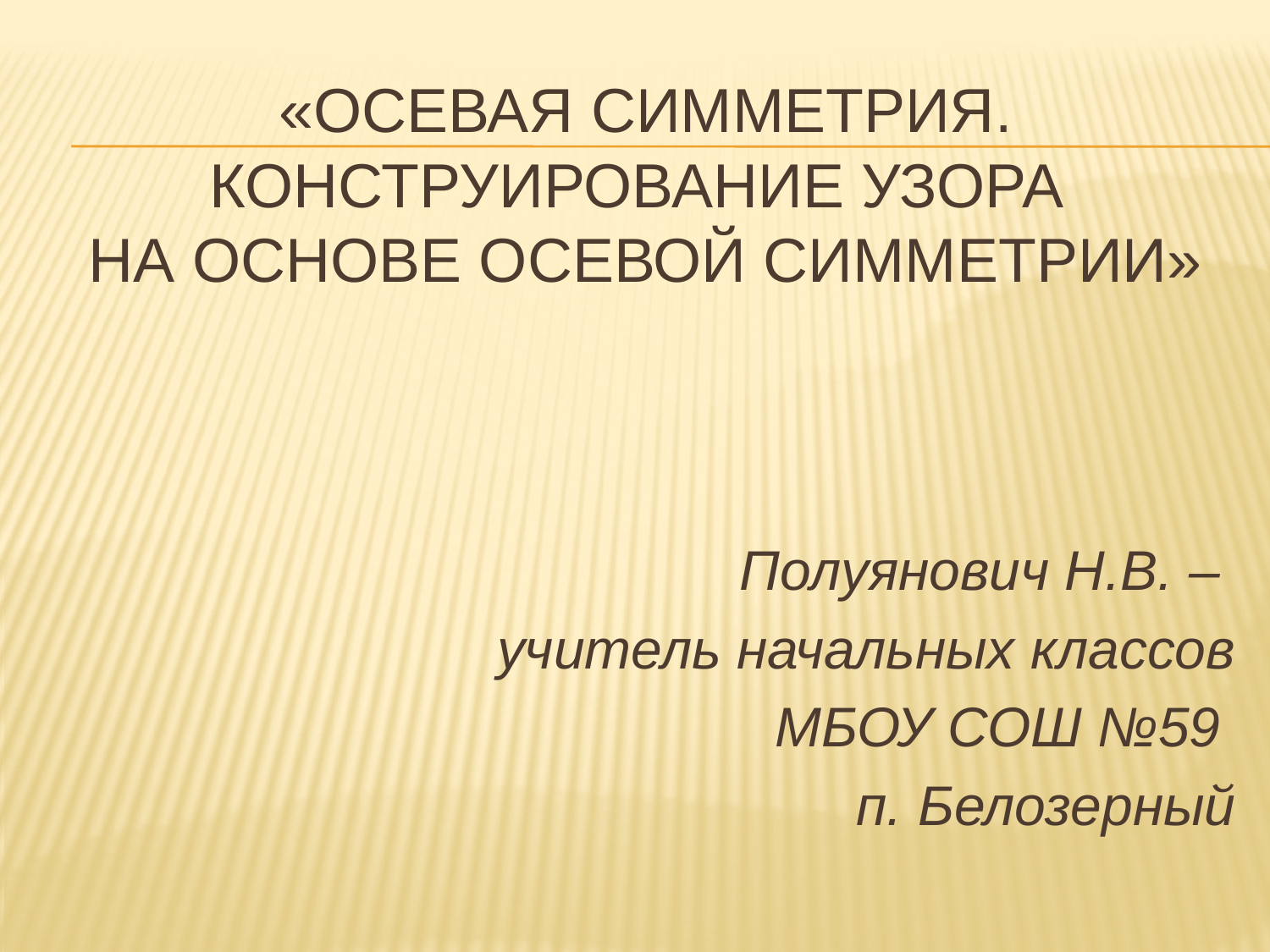

# «Осевая симметрия. Конструирование узора на основе осевой симметрии»

Полуянович Н.В. –
учитель начальных классов
 МБОУ СОШ №59
 п. Белозерный